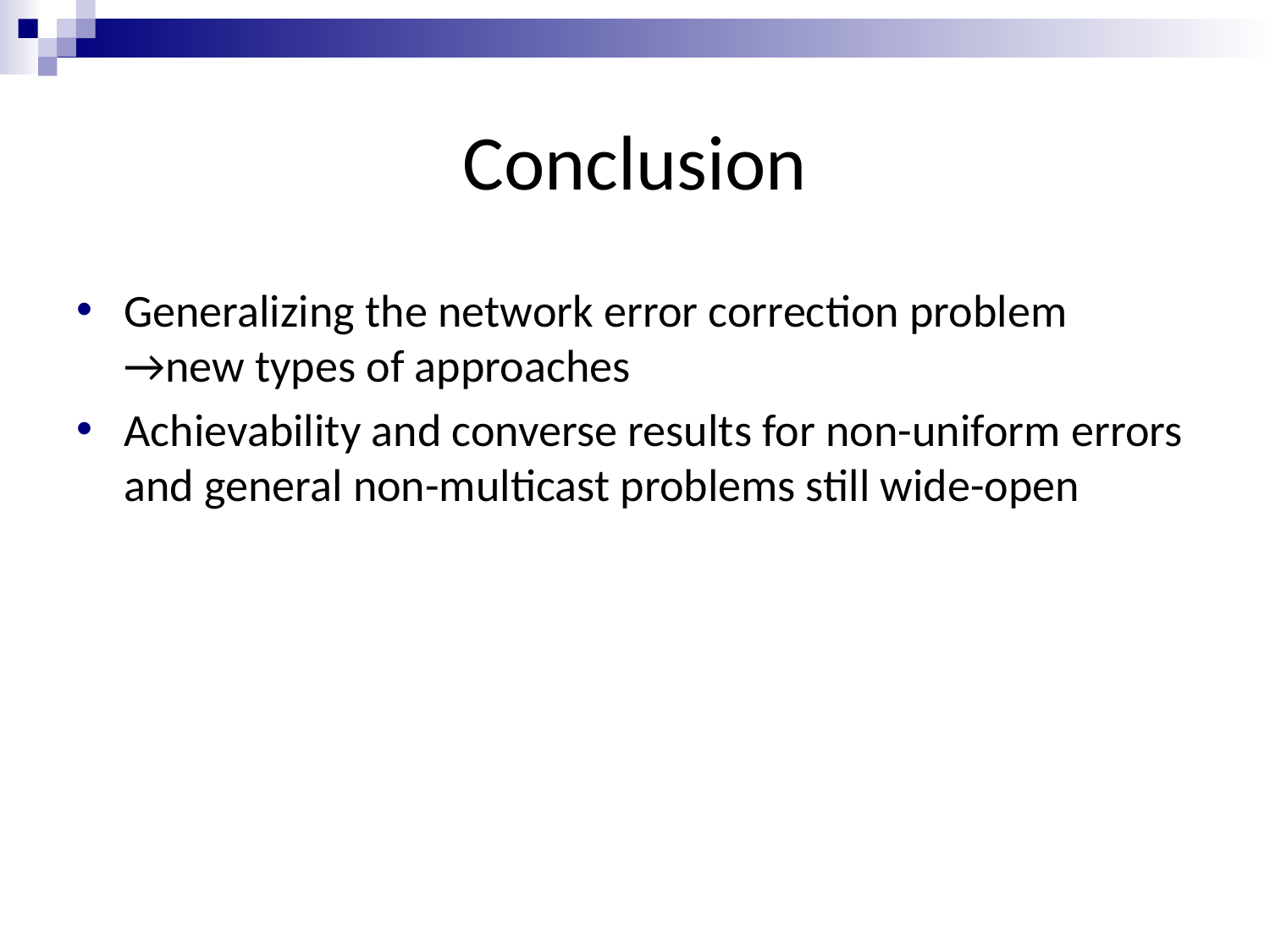

# Conclusion
Generalizing the network error correction problem →new types of approaches
Achievability and converse results for non-uniform errors and general non-multicast problems still wide-open